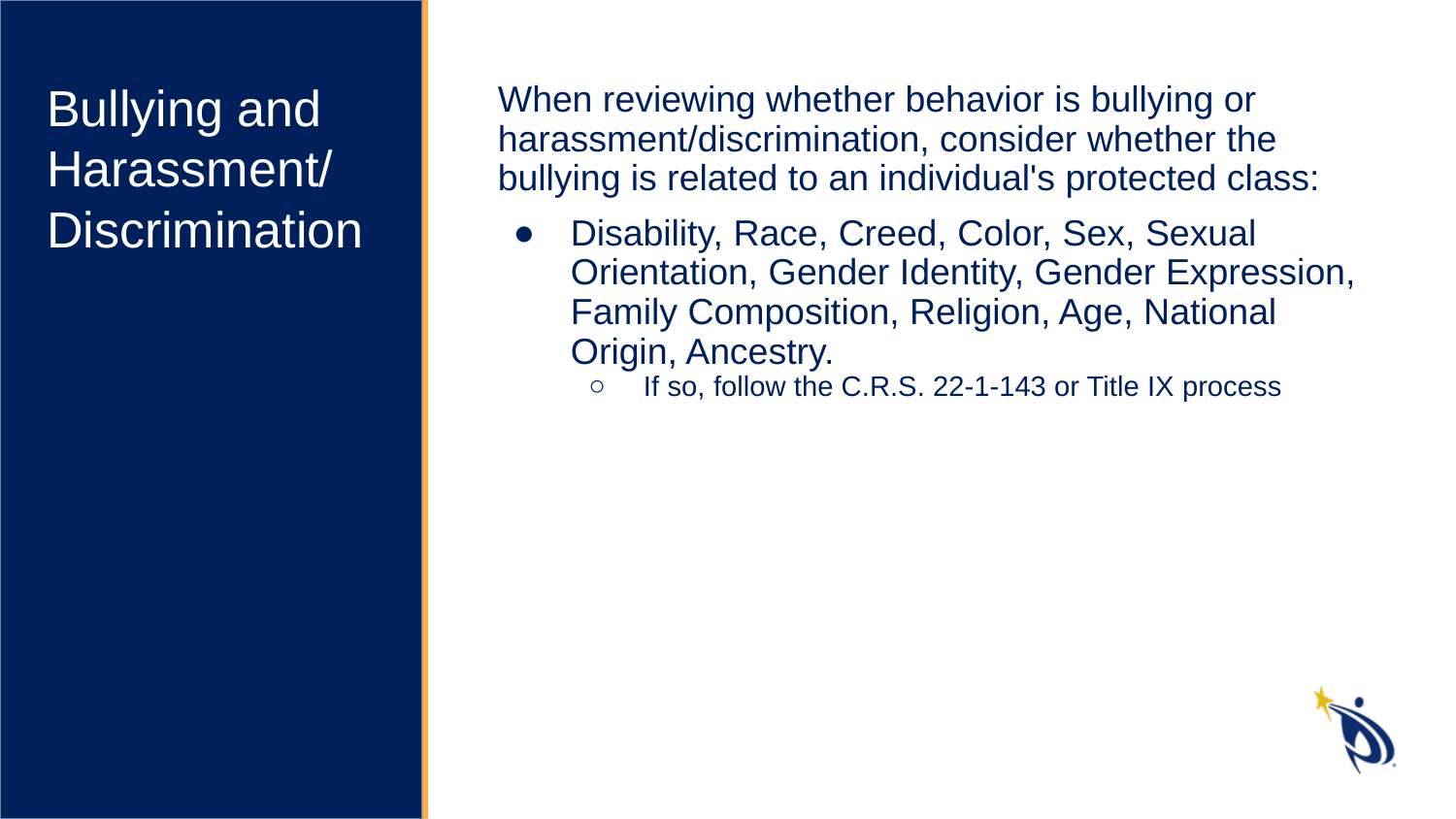

Bullying and Harassment/
Discrimination
When reviewing whether behavior is bullying or harassment/discrimination, consider whether the bullying is related to an individual's protected class:
Disability, Race, Creed, Color, Sex, Sexual Orientation, Gender Identity, Gender Expression, Family Composition, Religion, Age, National Origin, Ancestry.
If so, follow the C.R.S. 22-1-143 or Title IX process